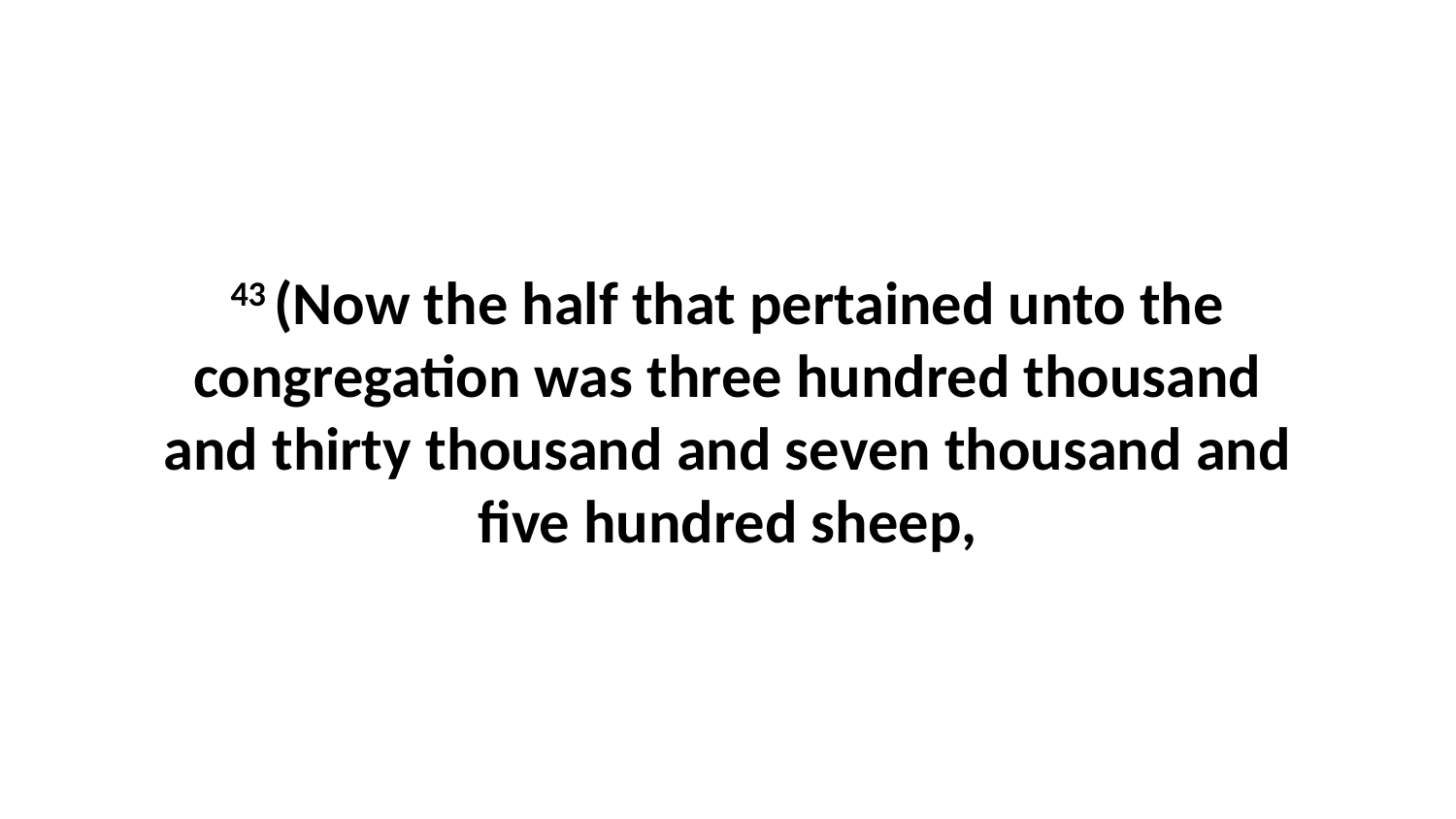

43 (Now the half that pertained unto the congregation was three hundred thousand and thirty thousand and seven thousand and five hundred sheep,